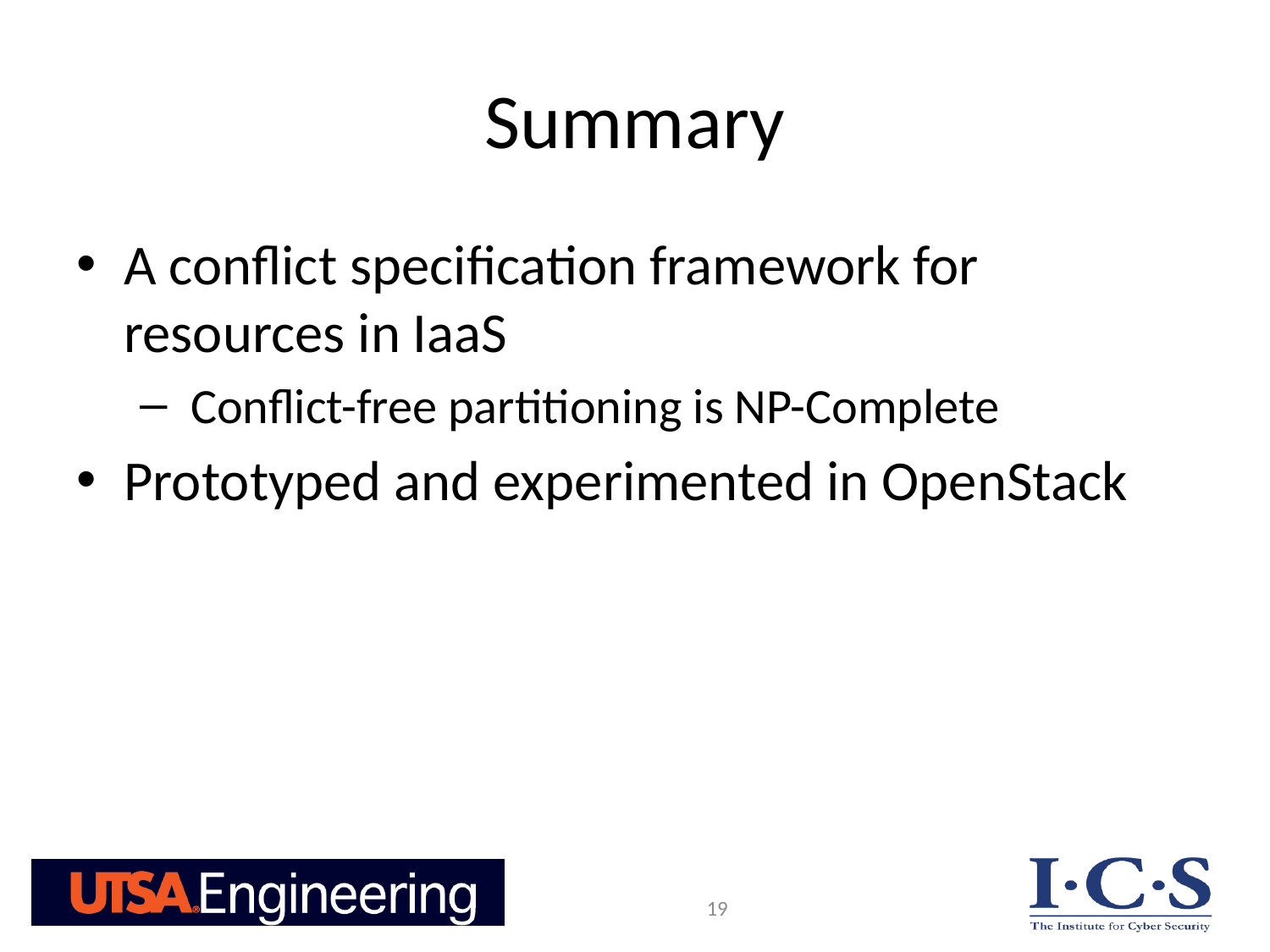

# Summary
A conflict specification framework for resources in IaaS
 Conflict-free partitioning is NP-Complete
Prototyped and experimented in OpenStack
19